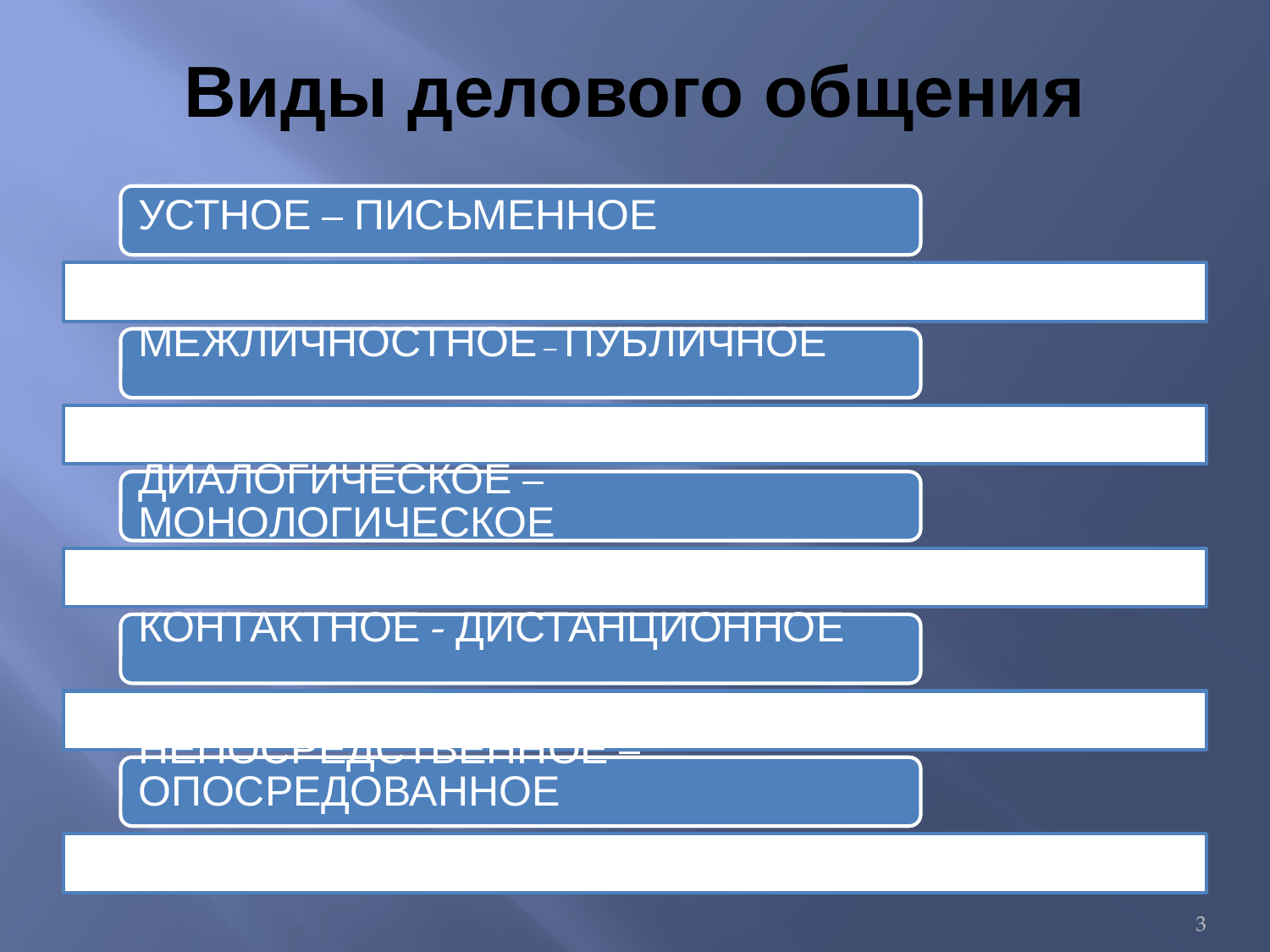

# Виды делового общения
УСТНОЕ – ПИСЬМЕННОЕ
ДИАЛОГИЧЕСКОЕ – МОНОЛОГИЧЕСКОЕ
КОНТАКТНОЕ - ДИСТАНЦИОННОЕ
МЕЖЛИЧНОСТНОЕ – ПУБЛИЧНОЕ
НЕПОСРЕДСТВЕННОЕ –ОПОСРЕДОВАННОЕ

3